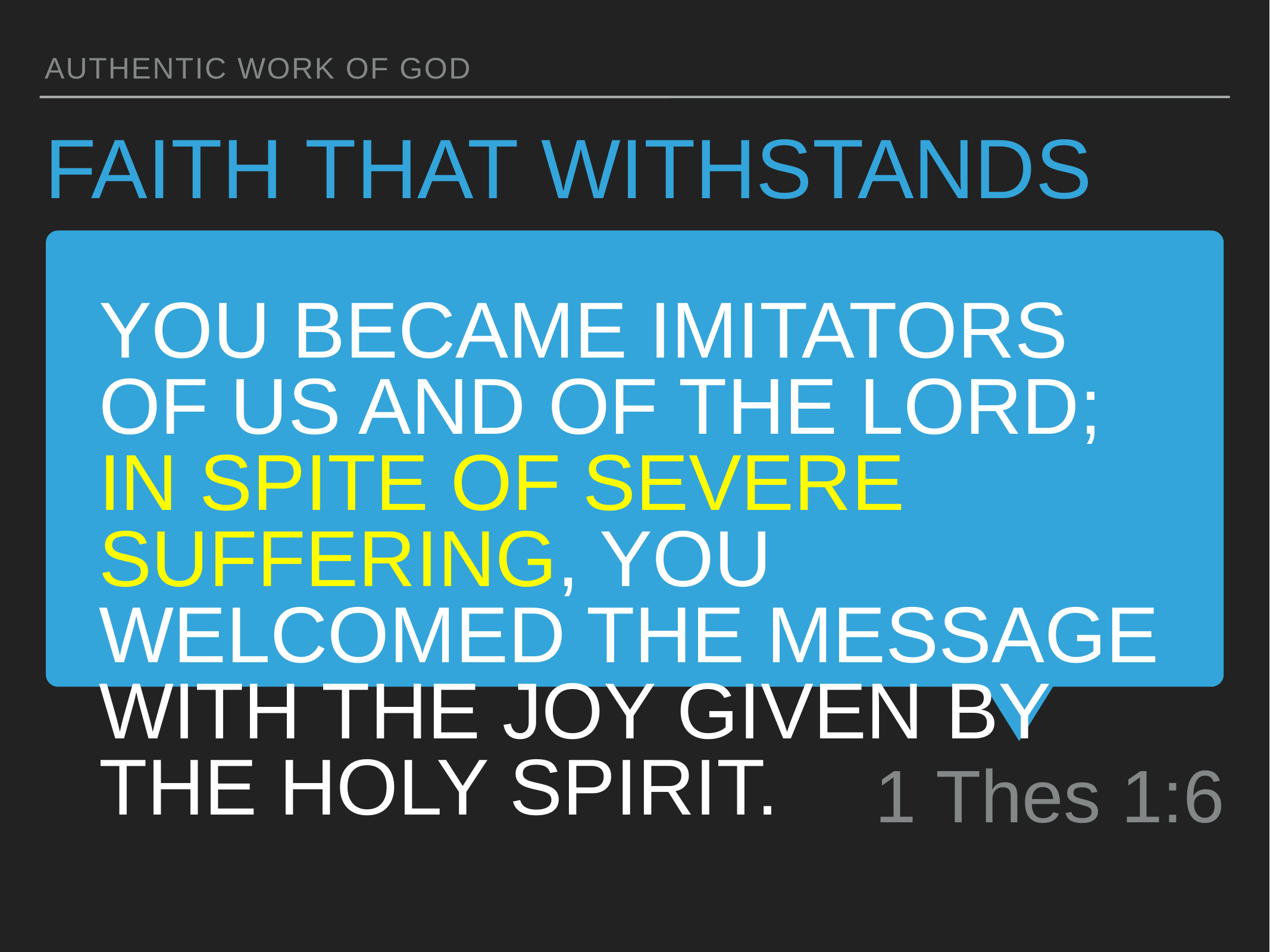

authentic work of god
faith that withstands
You became imitators of us and of the Lord; in spite of severe suffering, you welcomed the message with the joy given by the Holy Spirit.
1 Thes 1:6